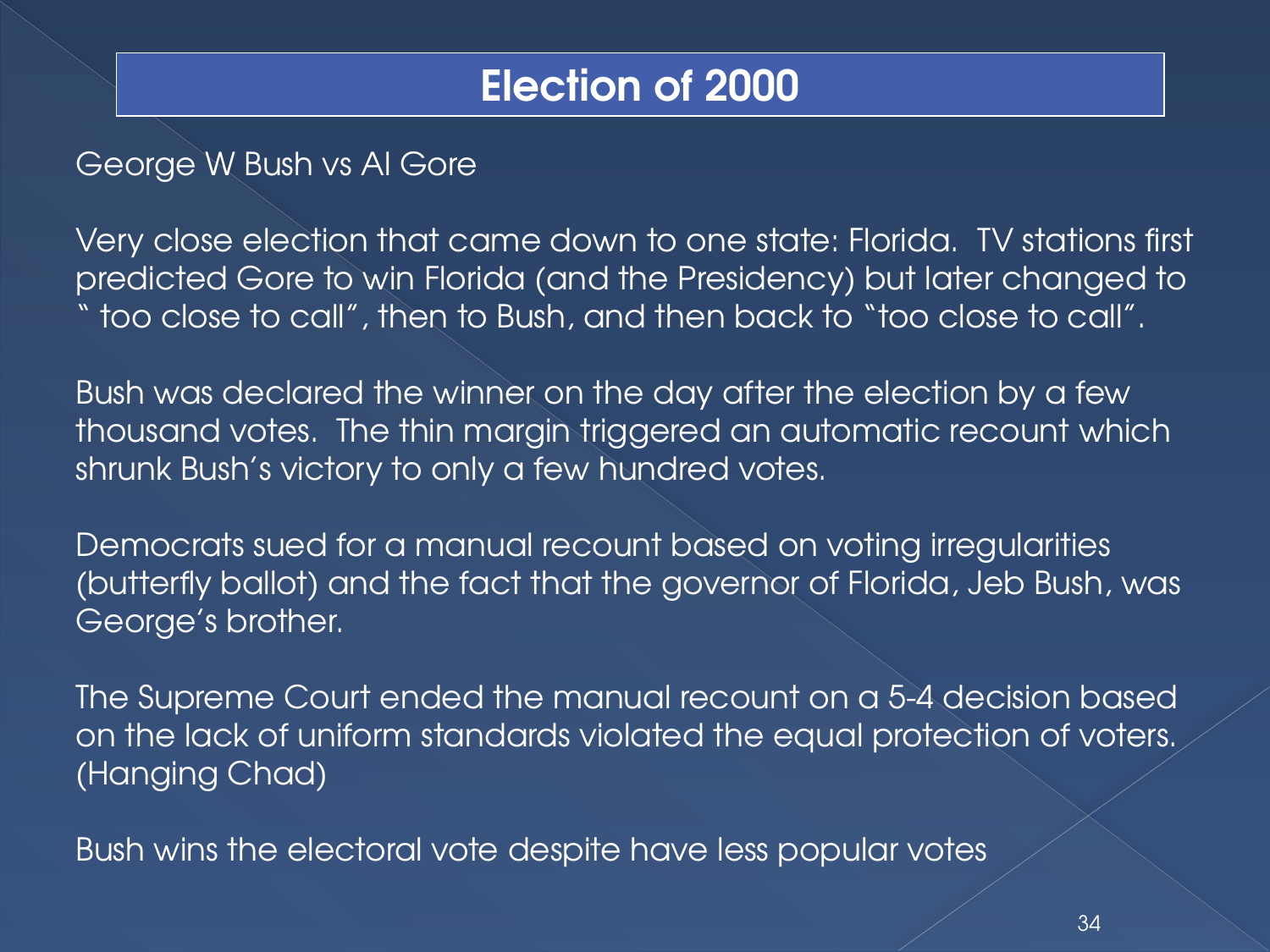

Election of 2000
George W Bush vs Al Gore

Very close election that came down to one state: Florida.  TV stations first predicted Gore to win Florida (and the Presidency) but later changed to “ too close to call”, then to Bush, and then back to “too close to call”.

Bush was declared the winner on the day after the election by a few  thousand votes.  The thin margin triggered an automatic recount which shrunk Bush’s victory to only a few hundred votes.

Democrats sued for a manual recount based on voting irregularities (butterfly ballot) and the fact that the governor of Florida, Jeb Bush, was George’s brother.

The Supreme Court ended the manual recount on a 5-4 decision based on the lack of uniform standards violated the equal protection of voters. (Hanging Chad)

Bush wins the electoral vote despite have less popular votes
34